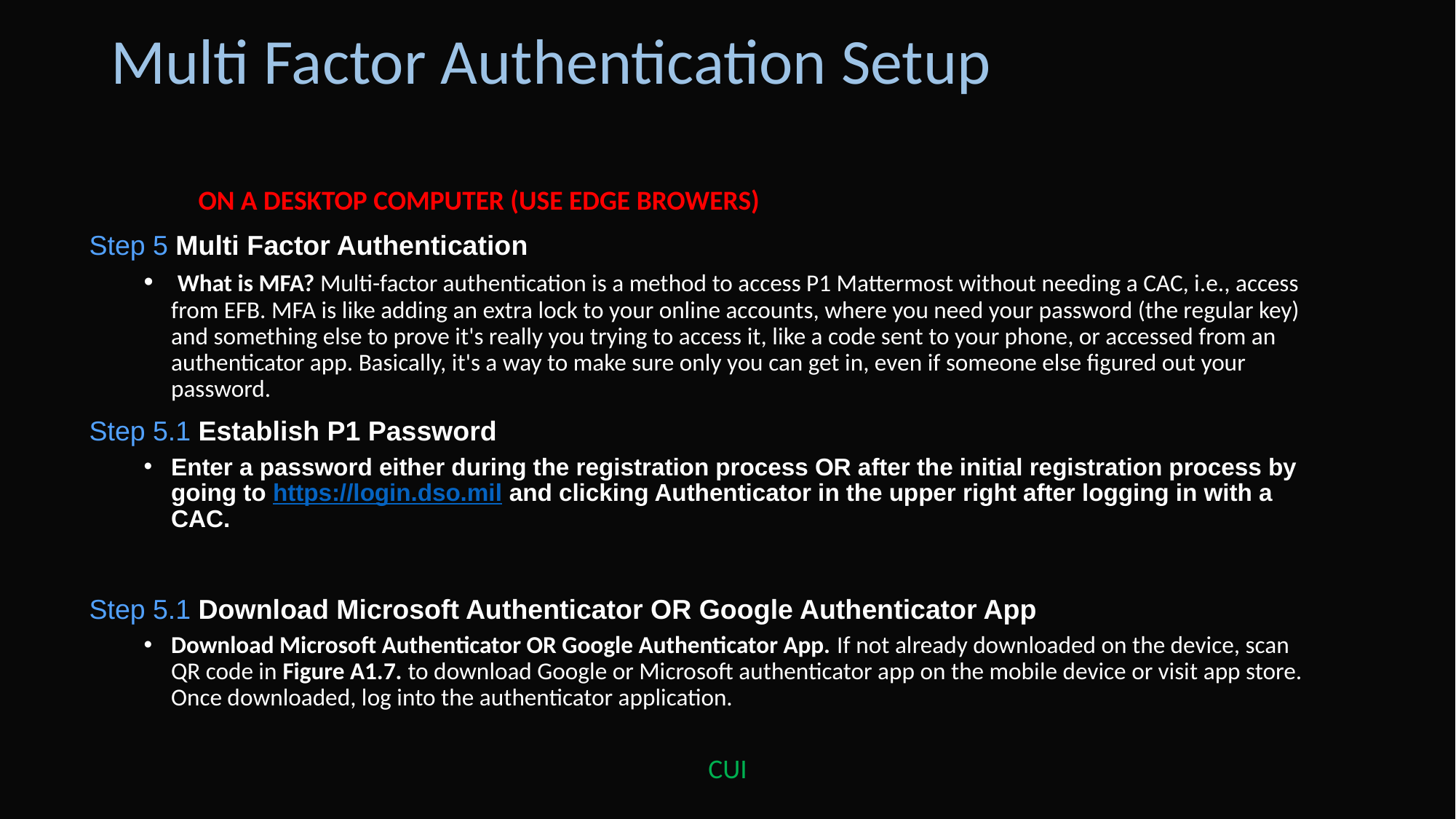

# Multi Factor Authentication Setup
	ON A DESKTOP COMPUTER (USE EDGE BROWERS)
Step 5 Multi Factor Authentication
 What is MFA? Multi-factor authentication is a method to access P1 Mattermost without needing a CAC, i.e., access from EFB. MFA is like adding an extra lock to your online accounts, where you need your password (the regular key) and something else to prove it's really you trying to access it, like a code sent to your phone, or accessed from an authenticator app. Basically, it's a way to make sure only you can get in, even if someone else figured out your password.
Step 5.1 Establish P1 Password
Enter a password either during the registration process OR after the initial registration process by going to https://login.dso.mil and clicking Authenticator in the upper right after logging in with a CAC.

Step 5.1 Download Microsoft Authenticator OR Google Authenticator App
Download Microsoft Authenticator OR Google Authenticator App. If not already downloaded on the device, scan QR code in Figure A1.7. to download Google or Microsoft authenticator app on the mobile device or visit app store. Once downloaded, log into the authenticator application.

CUI